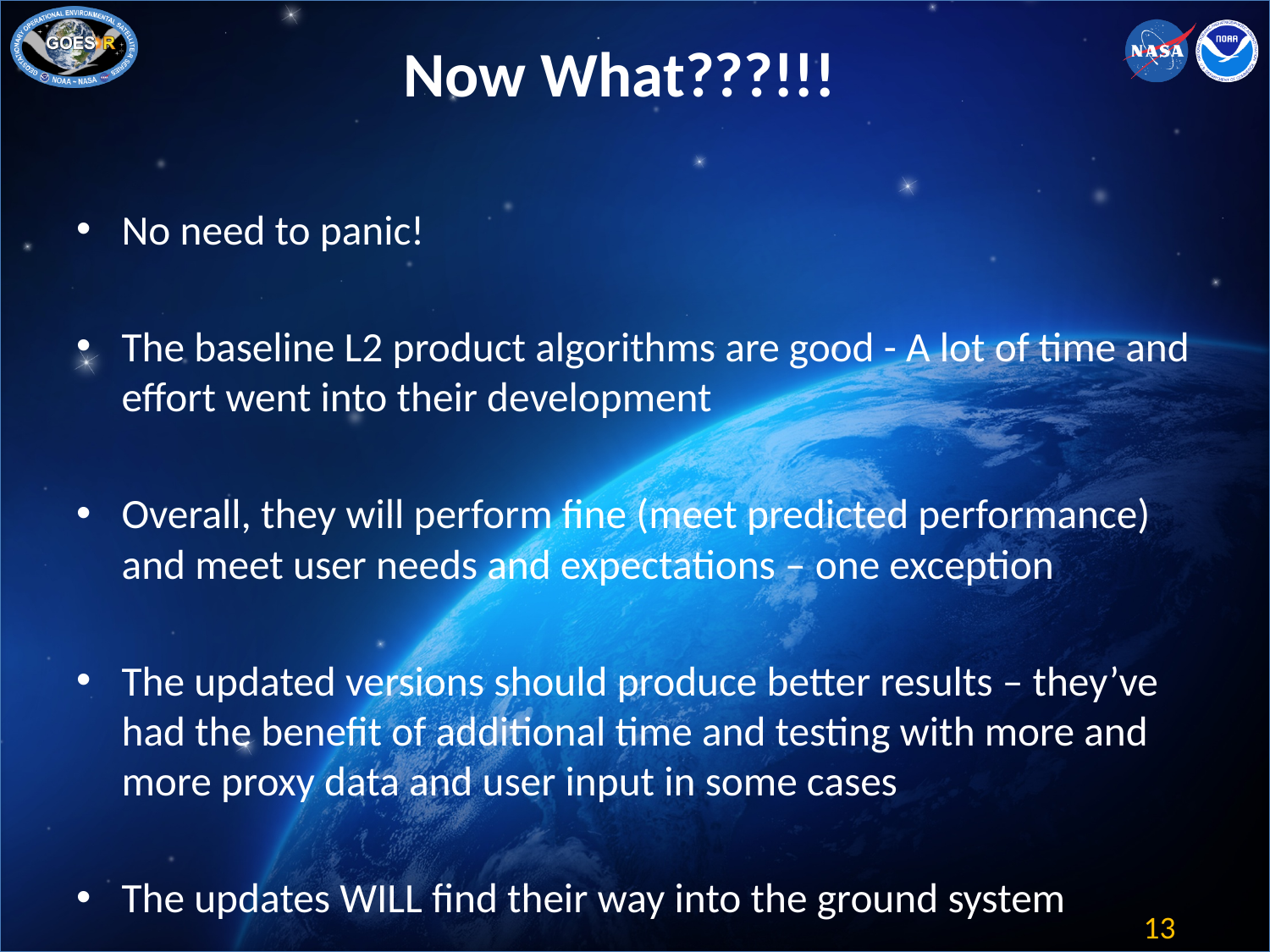

# Now What???!!!
No need to panic!

The baseline L2 product algorithms are good - A lot of time and effort went into their development

Overall, they will perform fine (meet predicted performance) and meet user needs and expectations – one exception

The updated versions should produce better results – they’ve had the benefit of additional time and testing with more and more proxy data and user input in some cases

The updates WILL find their way into the ground system

13